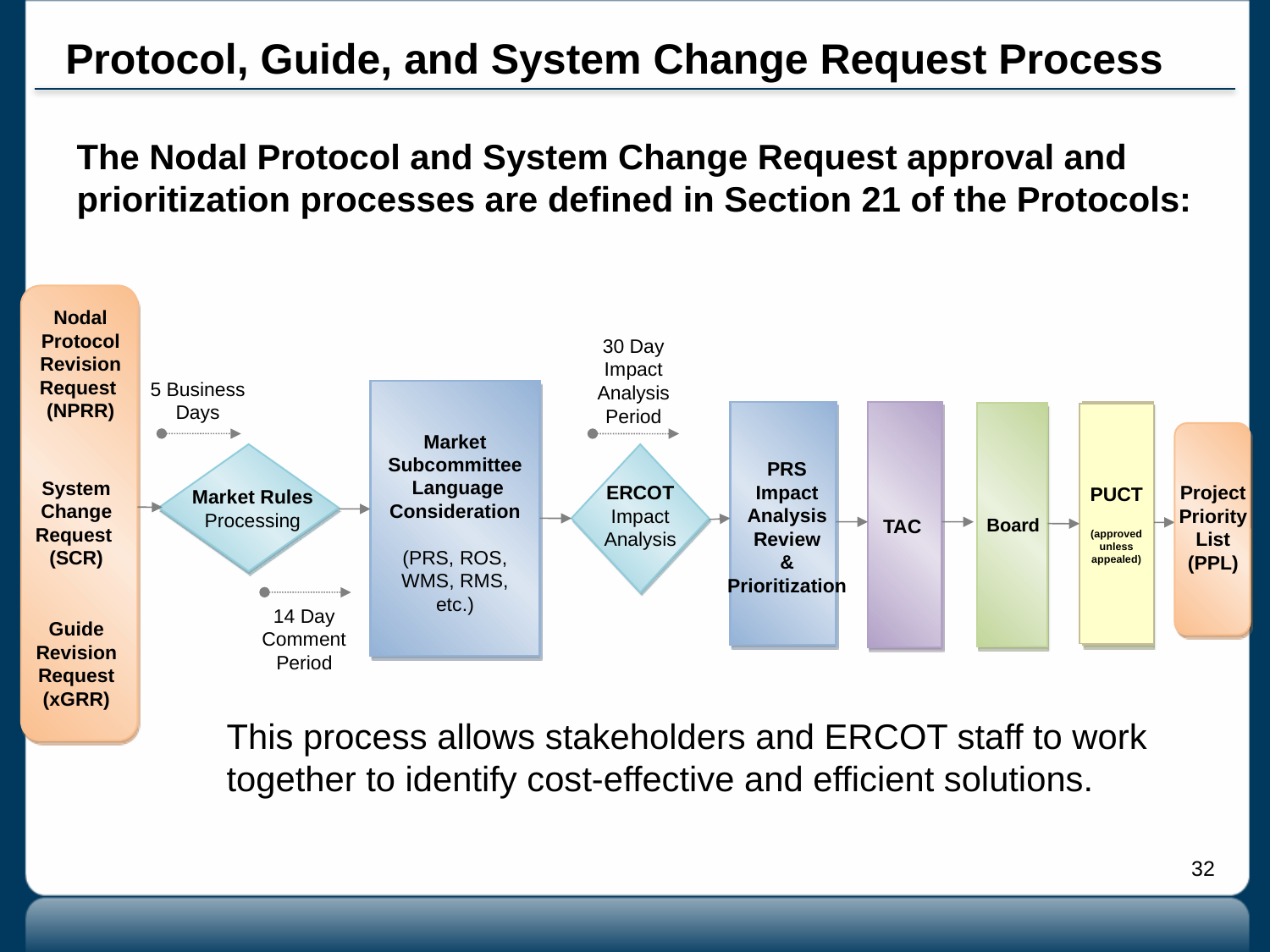

# Protocol, Guide, and System Change Request Process
The Nodal Protocol and System Change Request approval and prioritization processes are defined in Section 21 of the Protocols:

Nodal Protocol Revision Request
(NPRR)

30 Day
Impact Analysis Period
5 Business Days
Market Subcommittee
 Language Consideration

(PRS, ROS, WMS, RMS, etc.)

TAC

PUCT

(approved unless appealed)

Board
PRS
Impact Analysis Review
&
Prioritization
Project Priority List (PPL)

ERCOT
Impact Analysis
System Change Request
(SCR)

Market Rules Processing

Guide Revision Request
(xGRR)

14 Day Comment Period
This process allows stakeholders and ERCOT staff to work together to identify cost-effective and efficient solutions.